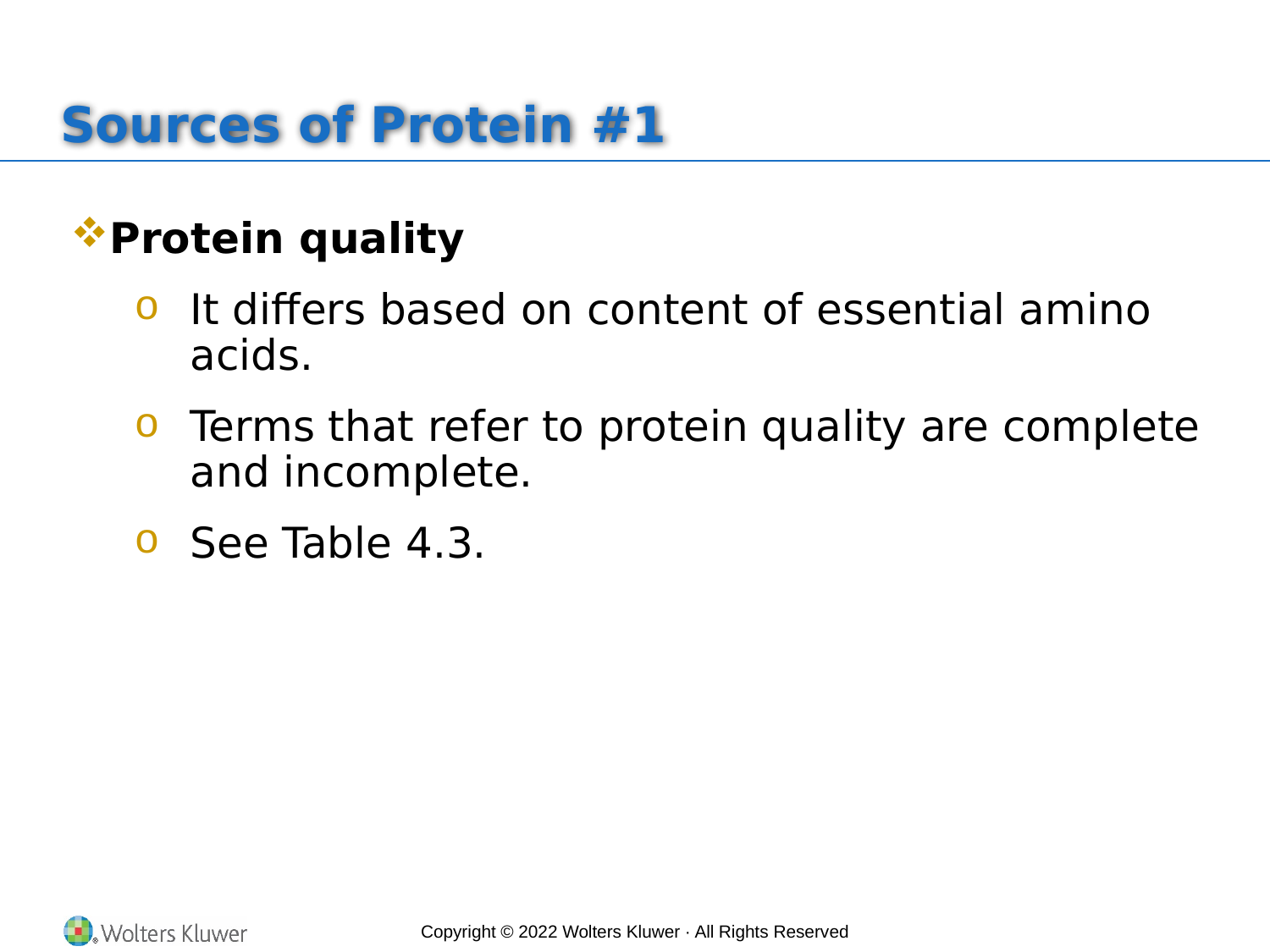

# Sources of Protein #1
Protein quality
It differs based on content of essential amino acids.
Terms that refer to protein quality are complete and incomplete.
See Table 4.3.